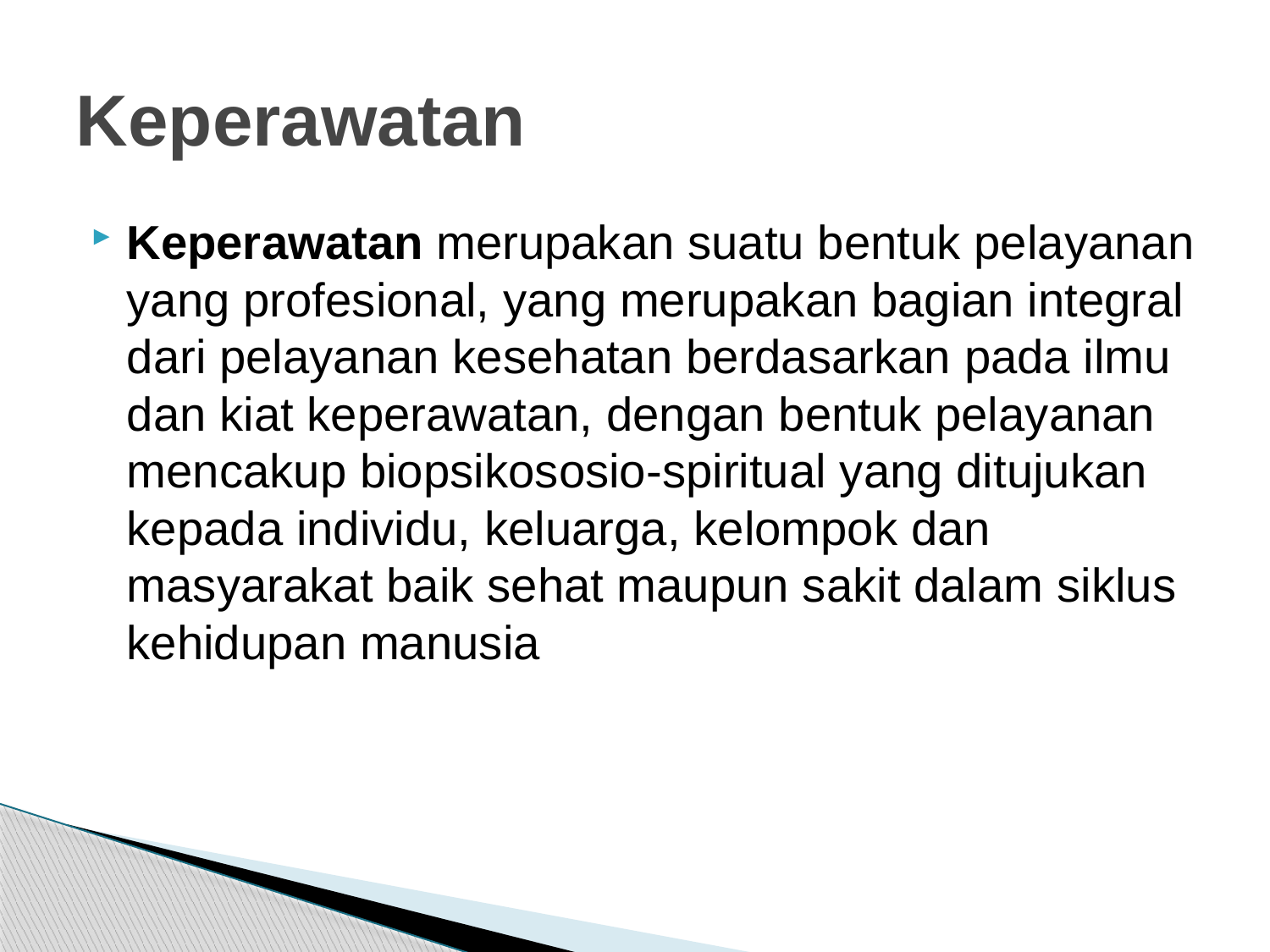

# Keperawatan
Keperawatan merupakan suatu bentuk pelayanan yang profesional, yang merupakan bagian integral dari pelayanan kesehatan berdasarkan pada ilmu dan kiat keperawatan, dengan bentuk pelayanan mencakup biopsikososio-spiritual yang ditujukan kepada individu, keluarga, kelompok dan masyarakat baik sehat maupun sakit dalam siklus kehidupan manusia